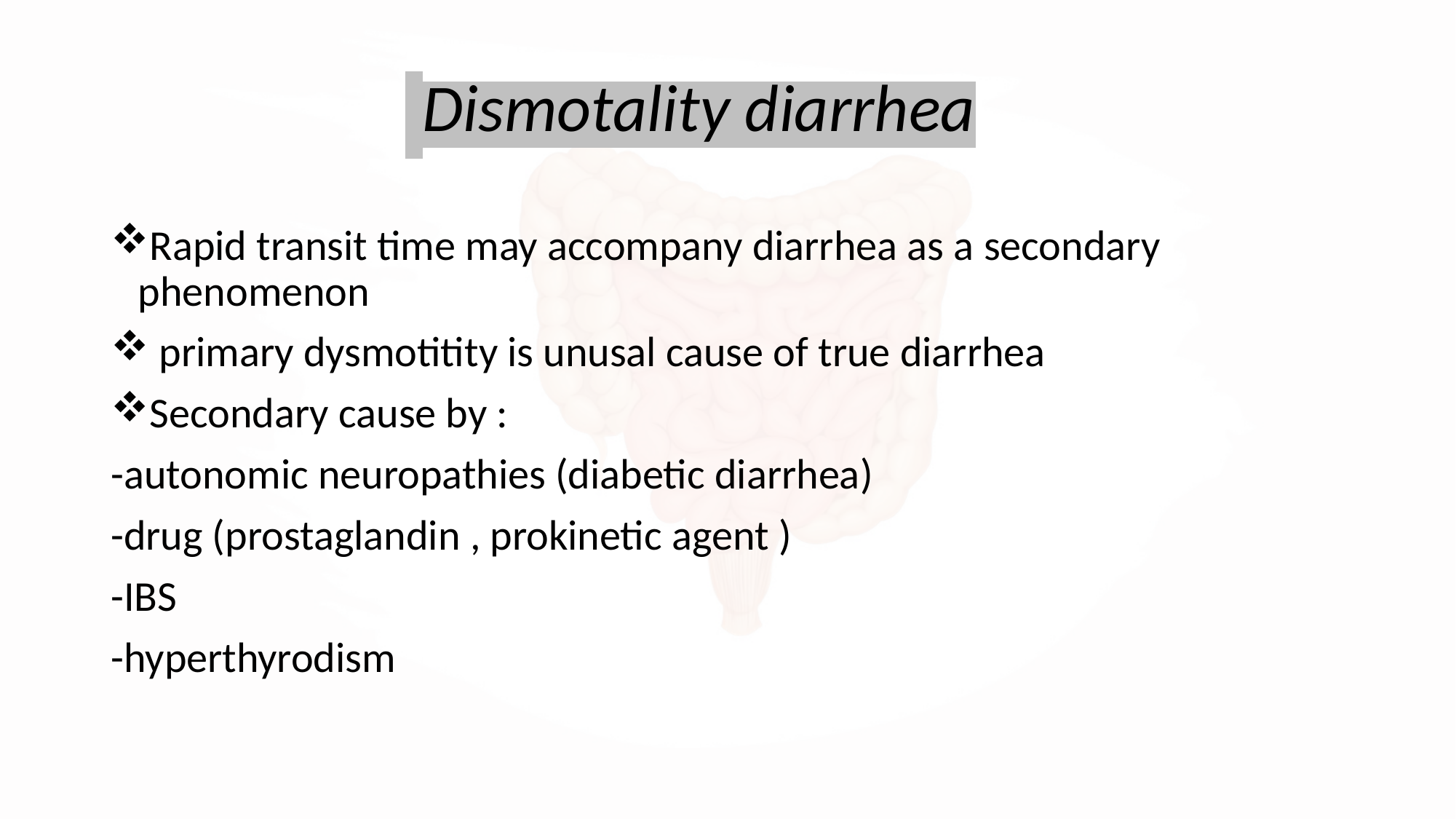

# Dismotality diarrhea
Rapid transit time may accompany diarrhea as a secondary phenomenon
 primary dysmotitity is unusal cause of true diarrhea
Secondary cause by :
-autonomic neuropathies (diabetic diarrhea)
-drug (prostaglandin , prokinetic agent )
-IBS
-hyperthyrodism